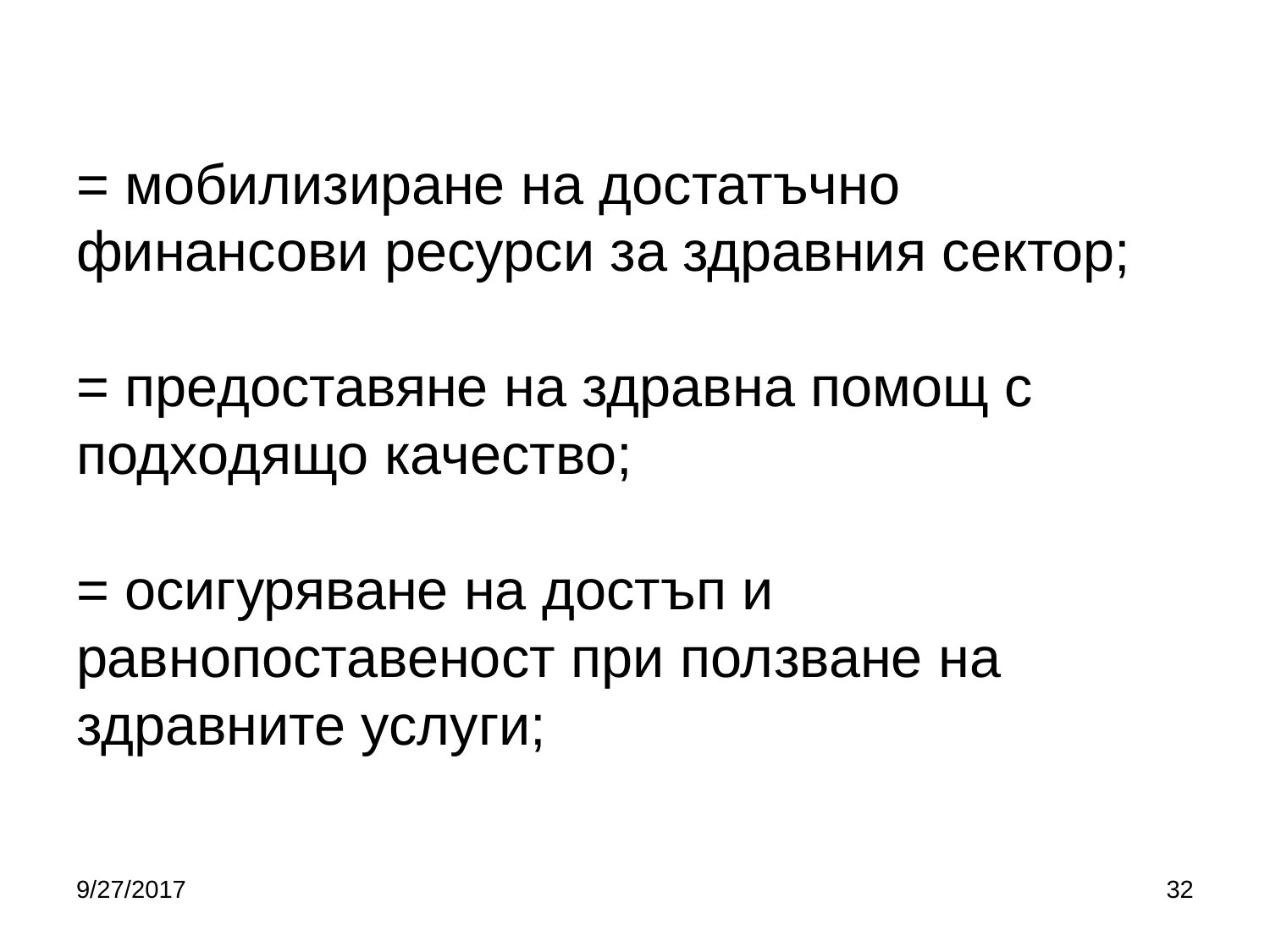

# = мобилизиране на достатъчно финансови ресурси за здравния сектор; = предоставяне на здравна помощ с подходящо качество; = осигуряване на достъп и равнопоставеност при ползване на здравните услуги;
9/27/2017
32